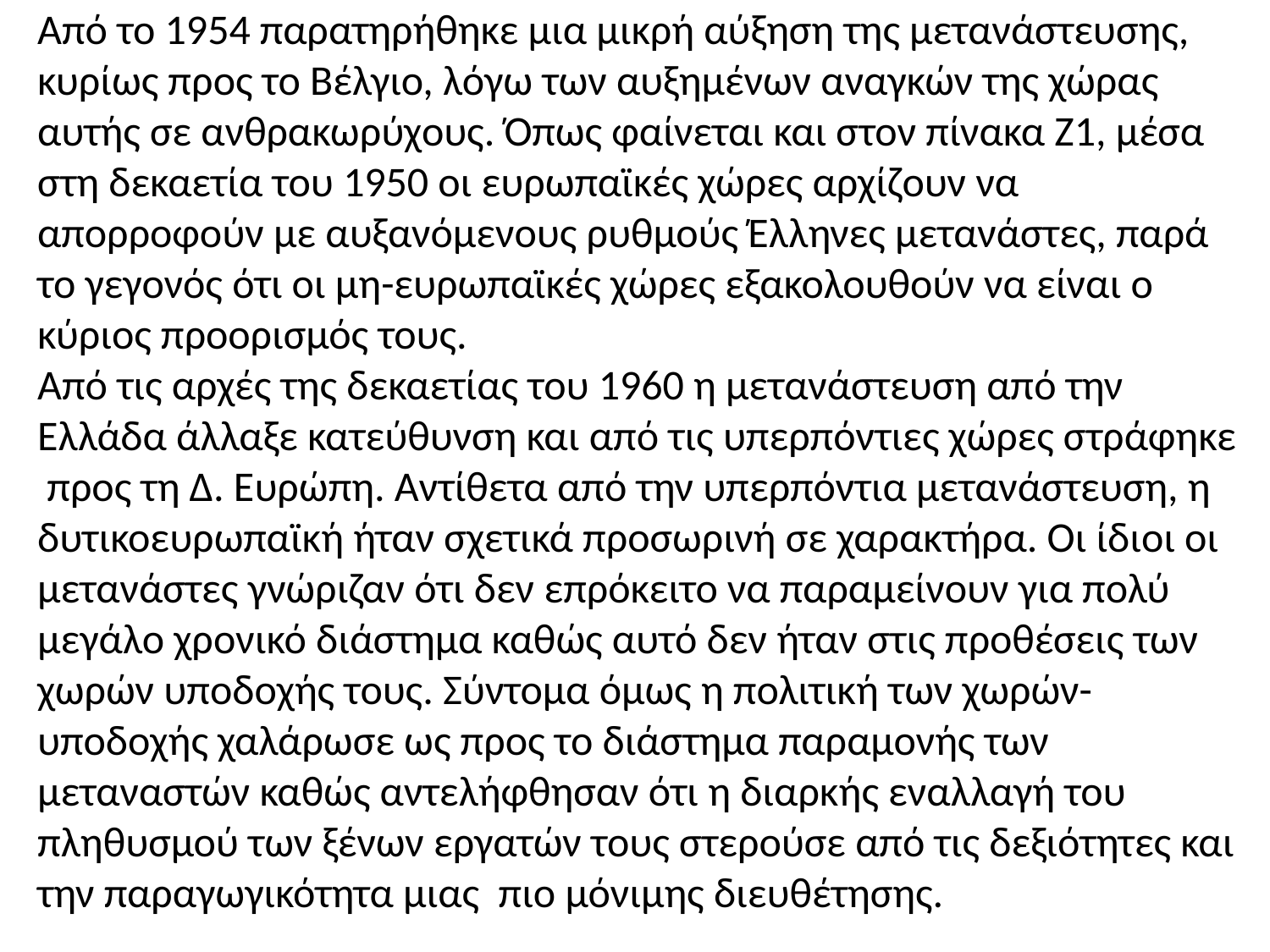

Από το 1954 παρατηρήθηκε μια μικρή αύξηση της μετανάστευσης, κυρίως προς το Βέλγιο, λόγω των αυξημένων αναγκών της χώρας αυτής σε ανθρακωρύχους. Όπως φαίνεται και στον πίνακα Ζ1, μέσα στη δεκαετία του 1950 οι ευρωπαϊκές χώρες αρχίζουν να απορροφούν με αυξανόμενους ρυθμούς Έλληνες μετανάστες, παρά το γεγονός ότι οι μη-ευρωπαϊκές χώρες εξακολουθούν να είναι ο κύριος προορισμός τους.
Από τις αρχές της δεκαετίας του 1960 η μετανάστευση από την Ελλάδα άλλαξε κατεύθυνση και από τις υπερπόντιες χώρες στράφηκε  προς τη Δ. Ευρώπη. Αντίθετα από την υπερπόντια μετανάστευση, η δυτικοευρωπαϊκή ήταν σχετικά προσωρινή σε χαρακτήρα. Οι ίδιοι οι μετανάστες γνώριζαν ότι δεν επρόκειτο να παραμείνουν για πολύ μεγάλο χρονικό διάστημα καθώς αυτό δεν ήταν στις προθέσεις των χωρών υποδοχής τους. Σύντομα όμως η πολιτική των χωρών-υποδοχής χαλάρωσε ως προς το διάστημα παραμονής των μεταναστών καθώς αντελήφθησαν ότι η διαρκής εναλλαγή του πληθυσμού των ξένων εργατών τους στερούσε από τις δεξιότητες και την παραγωγικότητα μιας  πιο μόνιμης διευθέτησης.